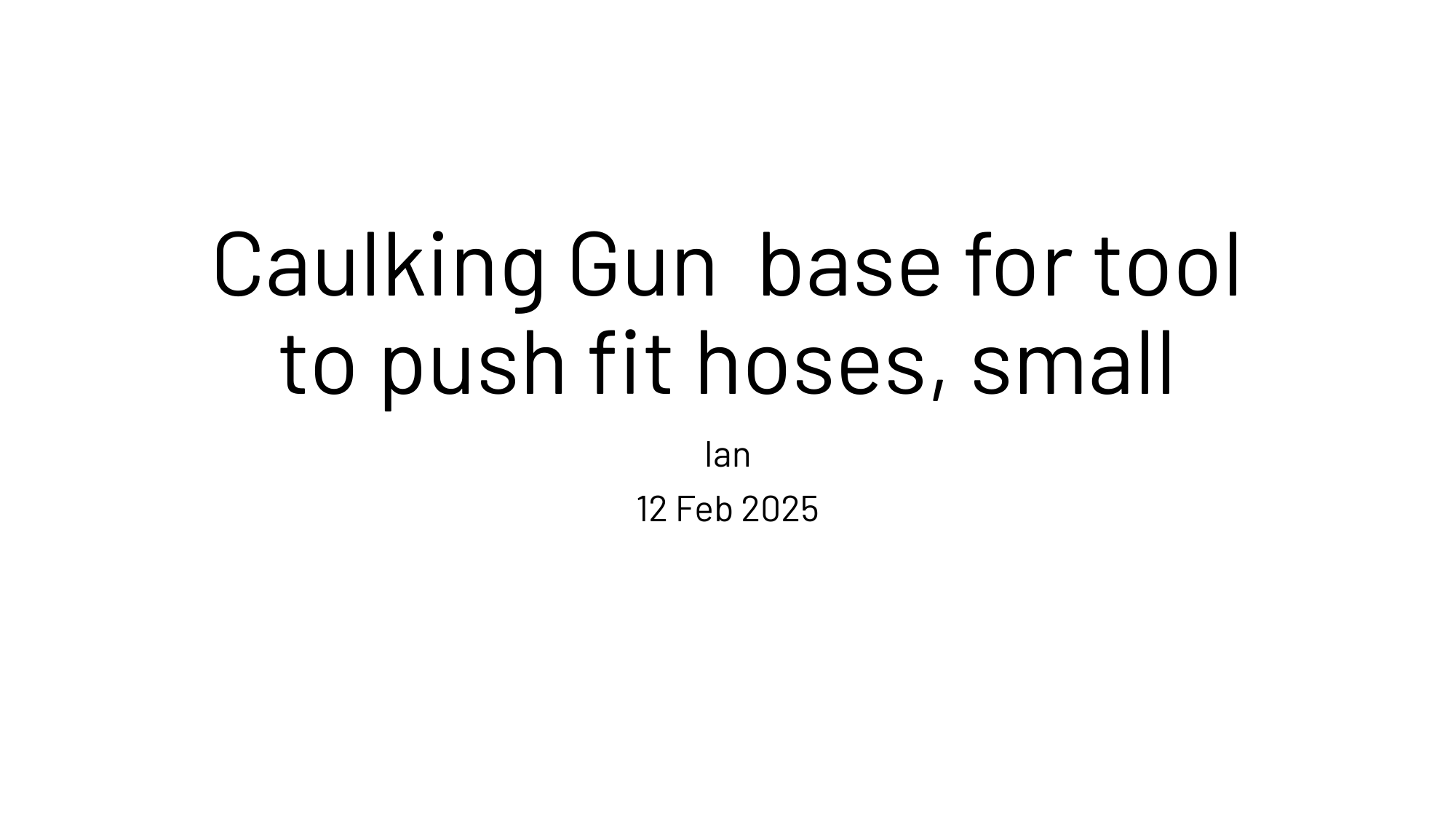

# Caulking Gun  base for tool to push fit hoses, small
Ian
12 Feb 2025